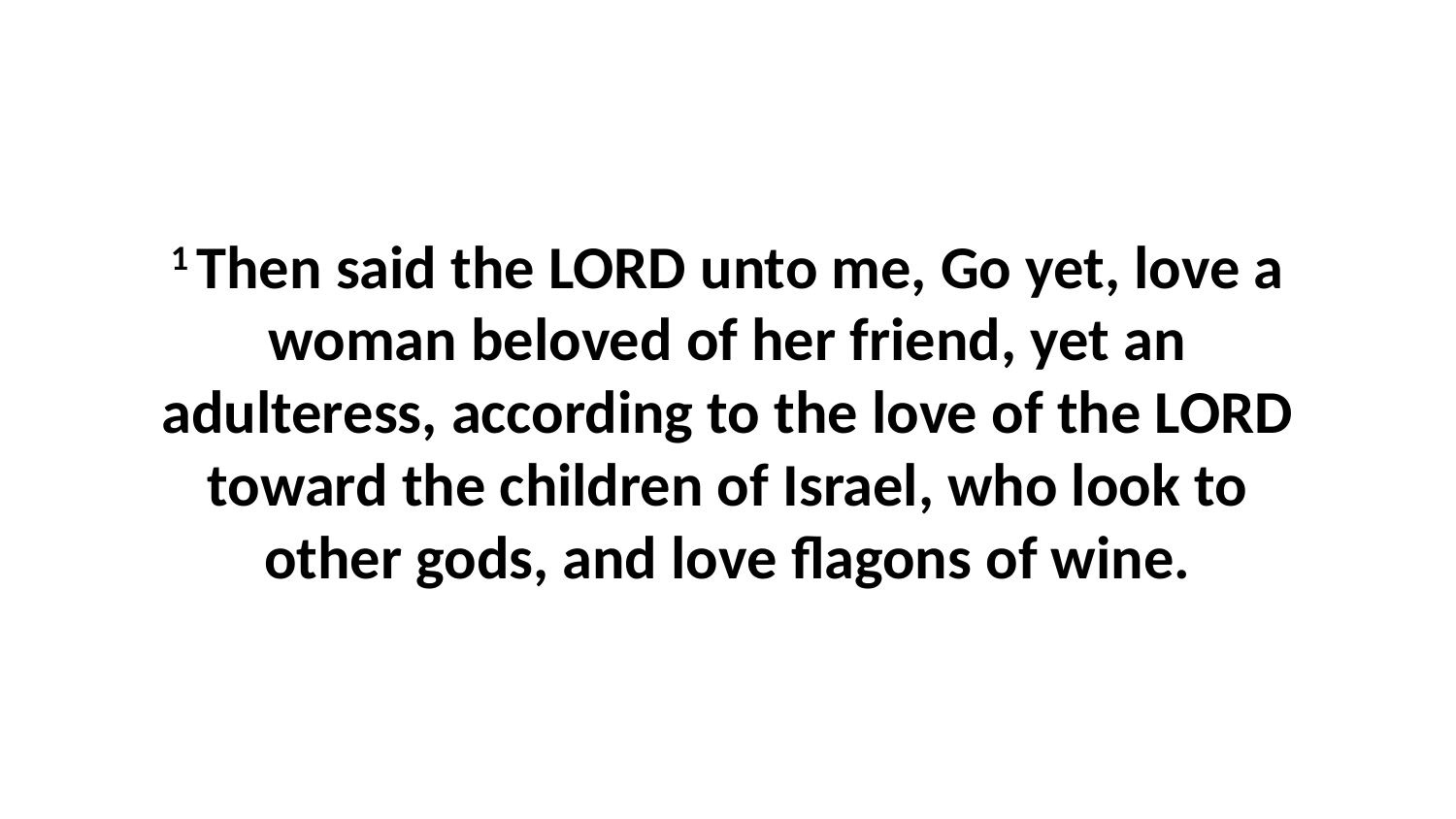

1 Then said the LORD unto me, Go yet, love a woman beloved of her friend, yet an adulteress, according to the love of the LORD toward the children of Israel, who look to other gods, and love flagons of wine.